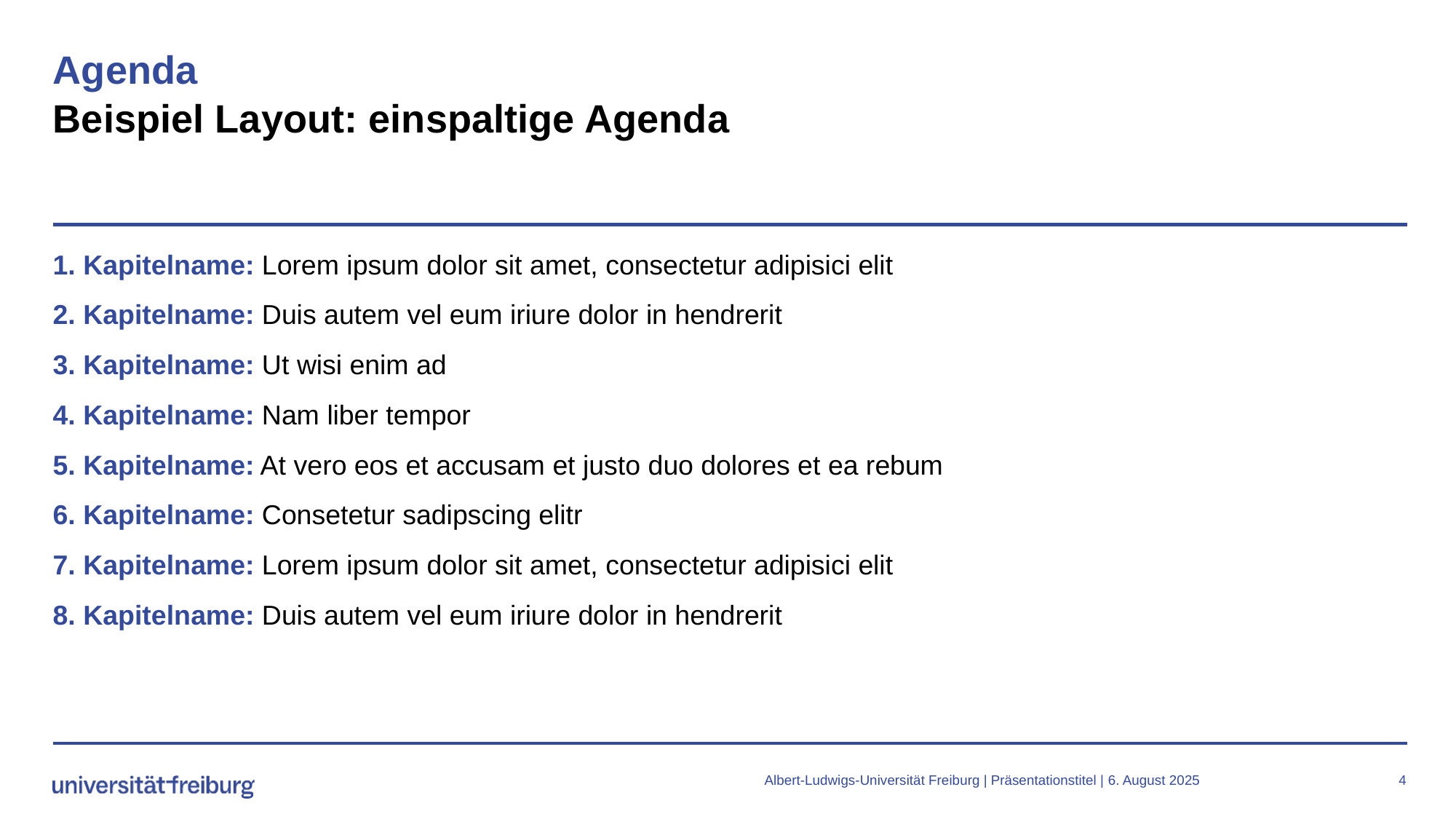

# Agenda Beispiel Layout: einspaltige Agenda
1. Kapitelname: Lorem ipsum dolor sit amet, consectetur adipisici elit
2. Kapitelname: Duis autem vel eum iriure dolor in hendrerit
3. Kapitelname: Ut wisi enim ad
4. Kapitelname: Nam liber tempor
5. Kapitelname: At vero eos et accusam et justo duo dolores et ea rebum
6. Kapitelname: Consetetur sadipscing elitr
7. Kapitelname: Lorem ipsum dolor sit amet, consectetur adipisici elit
8. Kapitelname: Duis autem vel eum iriure dolor in hendrerit
Albert-Ludwigs-Universität Freiburg | Präsentationstitel |
6. August 2025
4